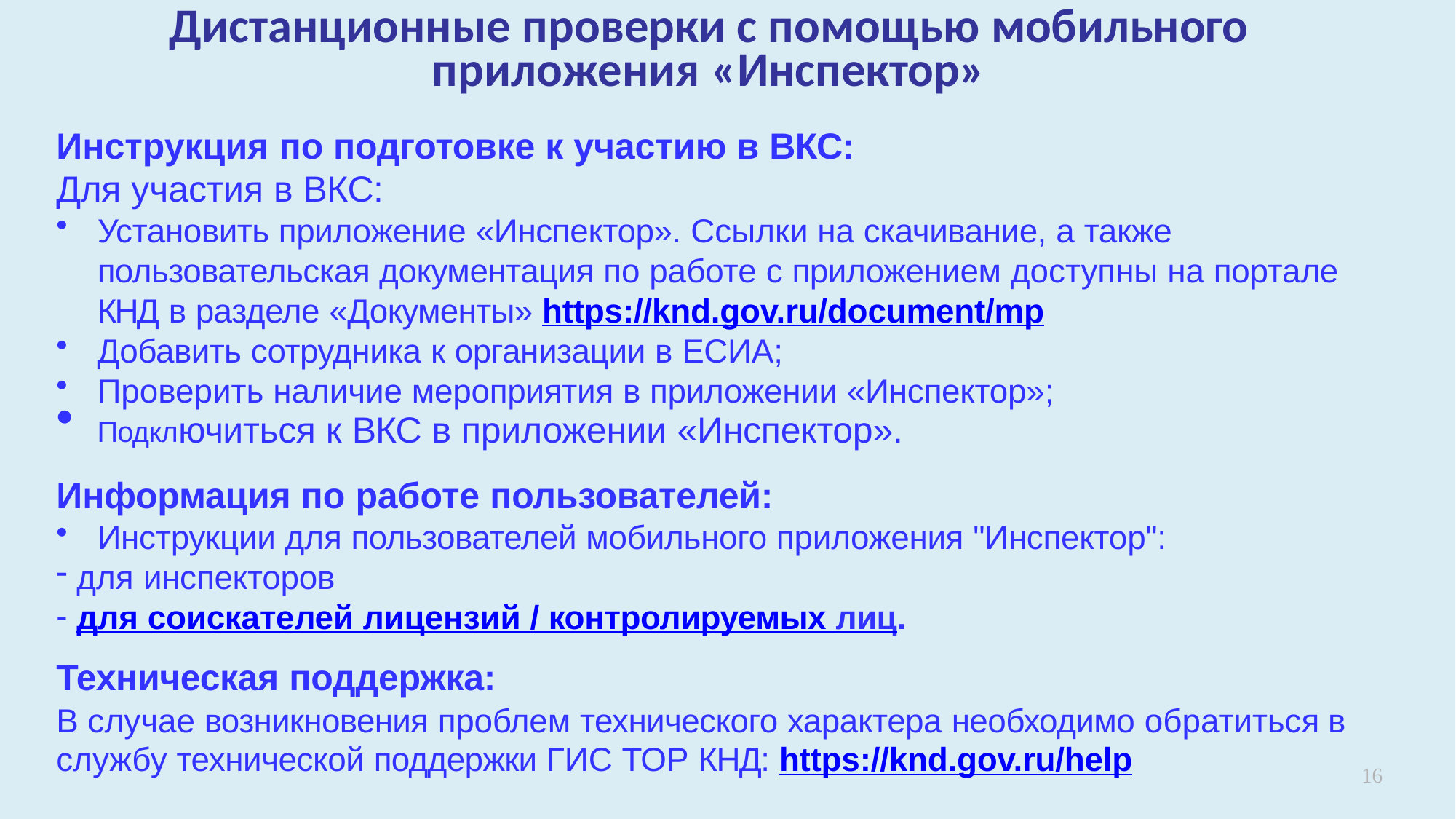

# Дистанционные проверки с помощью мобильного приложения «Инспектор»
Инструкция по подготовке к участию в ВКС:
Для участия в ВКС:
Установить приложение «Инспектор». Ссылки на скачивание, а также пользовательская документация по работе с приложением доступны на портале КНД в разделе «Документы» https://knd.gov.ru/document/mp
Добавить сотрудника к организации в ЕСИА;
Проверить наличие мероприятия в приложении «Инспектор»;
Подключиться к ВКС в приложении «Инспектор».
Информация по работе пользователей:
Инструкции для пользователей мобильного приложения "Инспектор":
для инспекторов
для соискателей лицензий / контролируемых лиц.
Техническая поддержка:
В случае возникновения проблем технического характера необходимо обратиться в службу технической поддержки ГИС ТОР КНД: https://knd.gov.ru/help
16